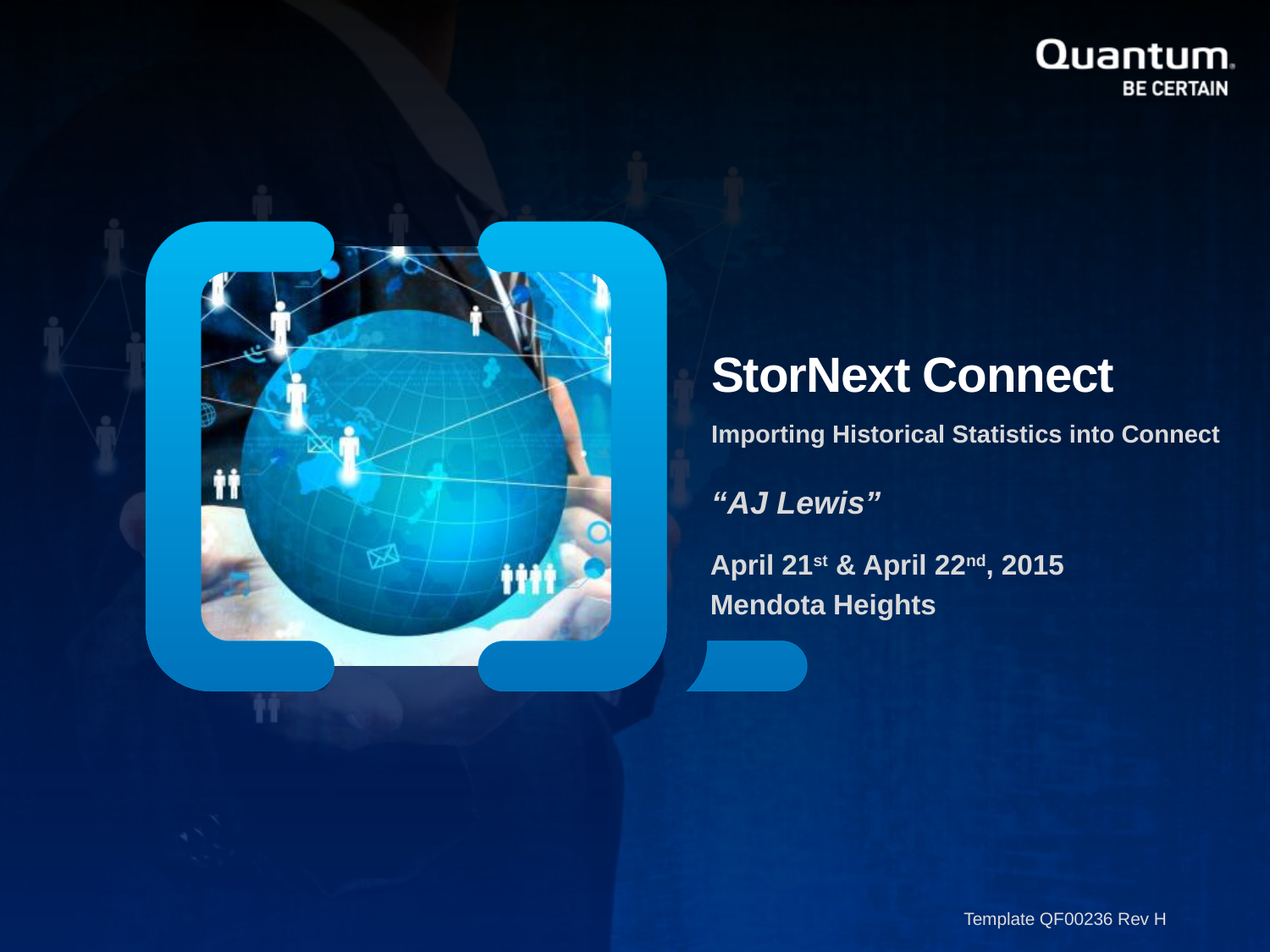

StorNext Connect
Importing Historical Statistics into Connect
“AJ Lewis”
April 21st & April 22nd, 2015
Mendota Heights